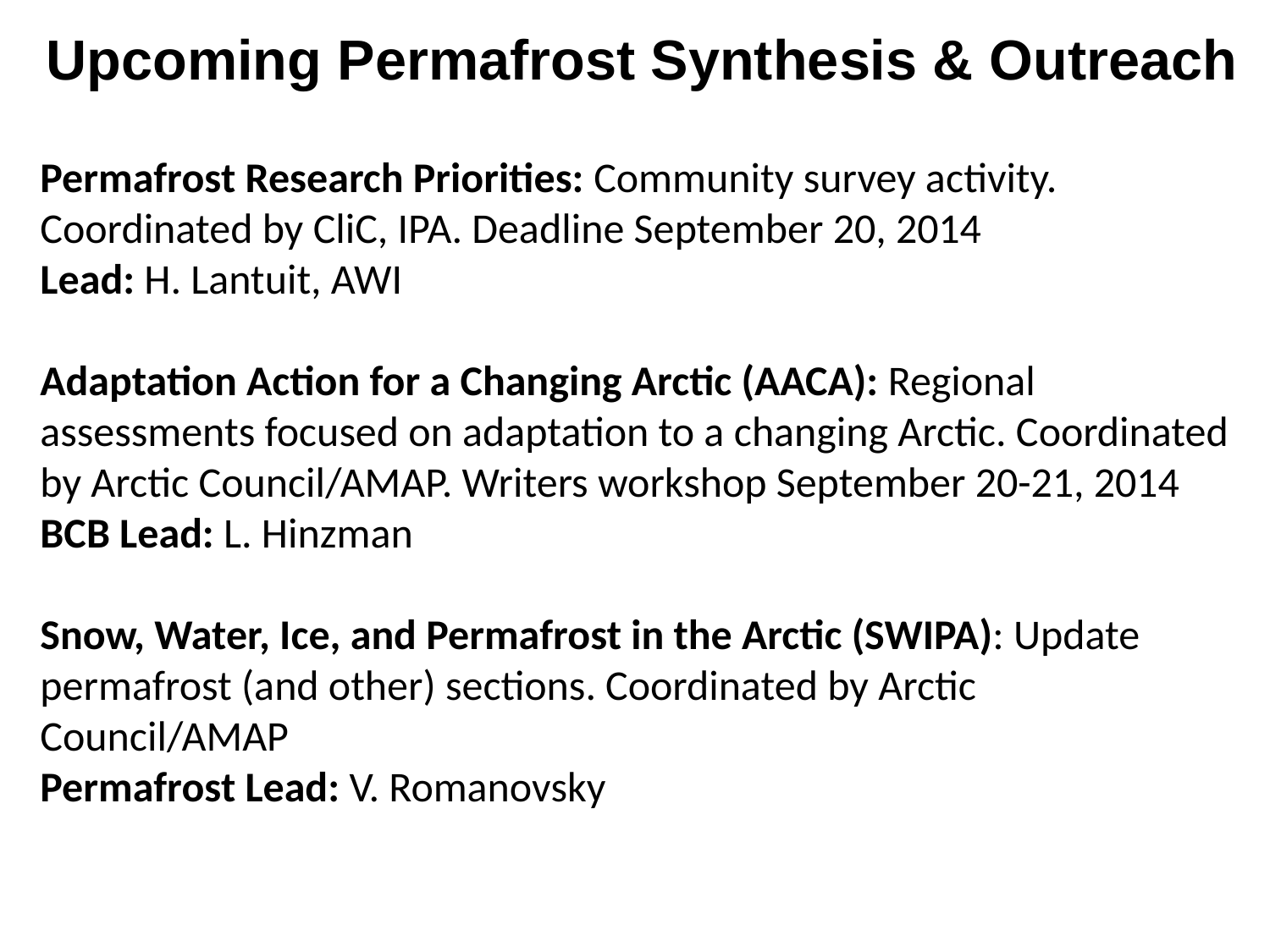

Upcoming Permafrost Synthesis & Outreach
Permafrost Research Priorities: Community survey activity.
Coordinated by CliC, IPA. Deadline September 20, 2014
Lead: H. Lantuit, AWI

Adaptation Action for a Changing Arctic (AACA): Regional assessments focused on adaptation to a changing Arctic. Coordinated by Arctic Council/AMAP. Writers workshop September 20-21, 2014
BCB Lead: L. Hinzman

Snow, Water, Ice, and Permafrost in the Arctic (SWIPA): Update permafrost (and other) sections. Coordinated by Arctic Council/AMAP
Permafrost Lead: V. Romanovsky